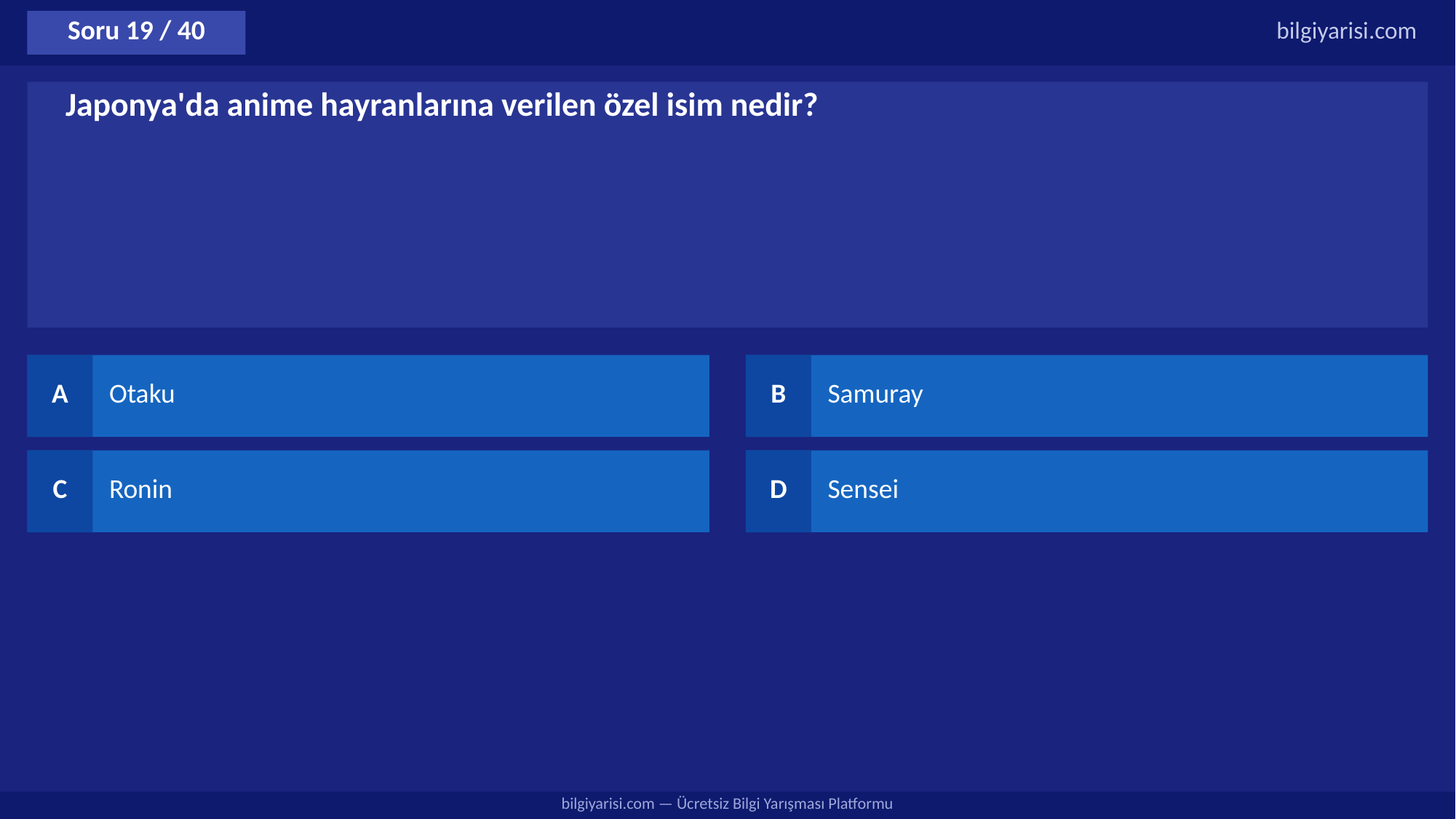

Soru 19 / 40
bilgiyarisi.com

Japonya'da anime hayranlarına verilen özel isim nedir?

A
Otaku

B
Samuray

C
Ronin

D
Sensei
bilgiyarisi.com — Ücretsiz Bilgi Yarışması Platformu